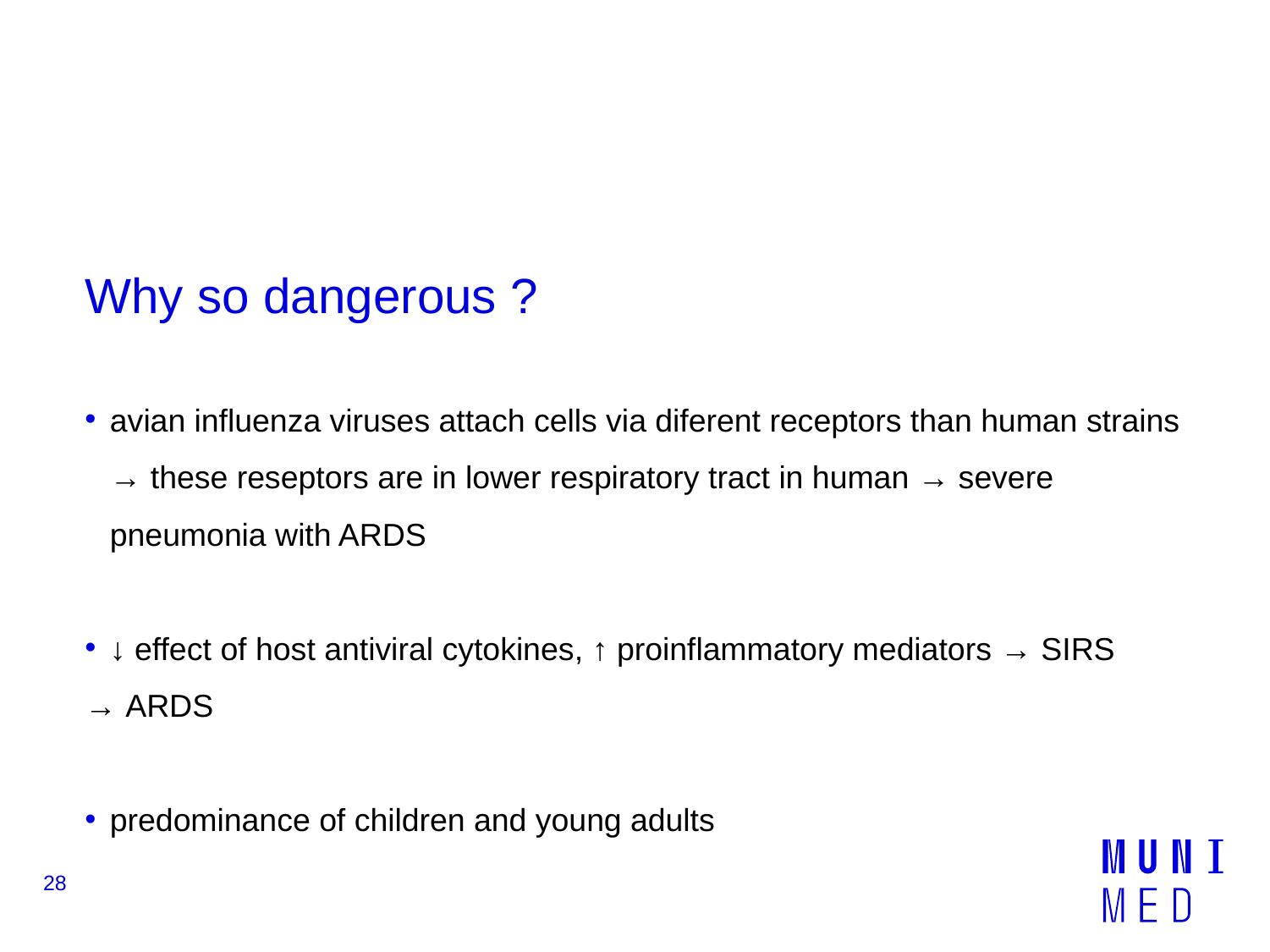

#
Why so dangerous ?

avian influenza viruses attach cells via diferent receptors than human strains → these reseptors are in lower respiratory tract in human → severe pneumonia with ARDS

↓ effect of host antiviral cytokines, ↑ proinflammatory mediators → SIRS
→ ARDS

predominance of children and young adults

28